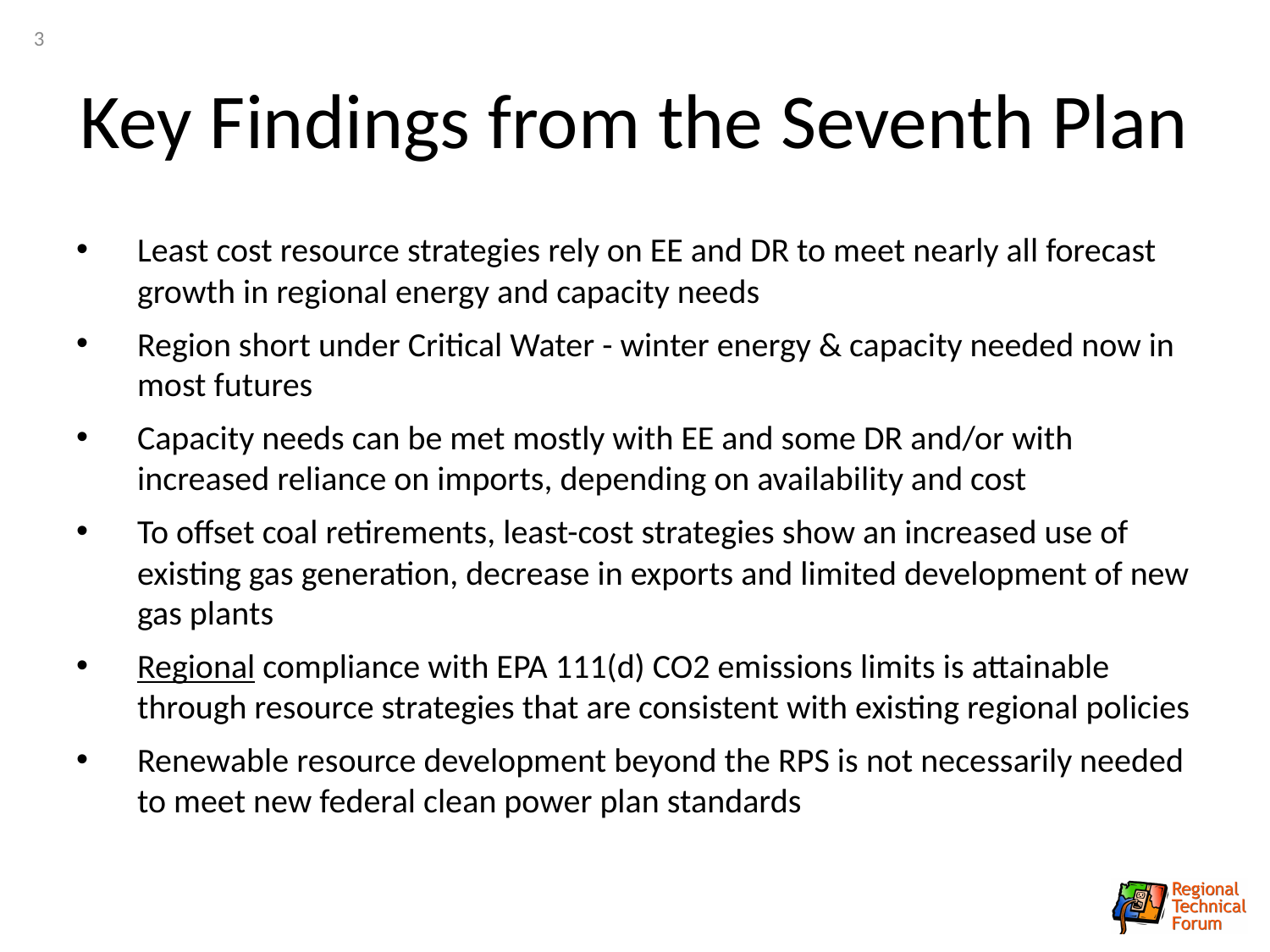

3
# Key Findings from the Seventh Plan
Least cost resource strategies rely on EE and DR to meet nearly all forecast growth in regional energy and capacity needs
Region short under Critical Water - winter energy & capacity needed now in most futures
Capacity needs can be met mostly with EE and some DR and/or with increased reliance on imports, depending on availability and cost
To offset coal retirements, least-cost strategies show an increased use of existing gas generation, decrease in exports and limited development of new gas plants
Regional compliance with EPA 111(d) CO2 emissions limits is attainable through resource strategies that are consistent with existing regional policies
Renewable resource development beyond the RPS is not necessarily needed to meet new federal clean power plan standards